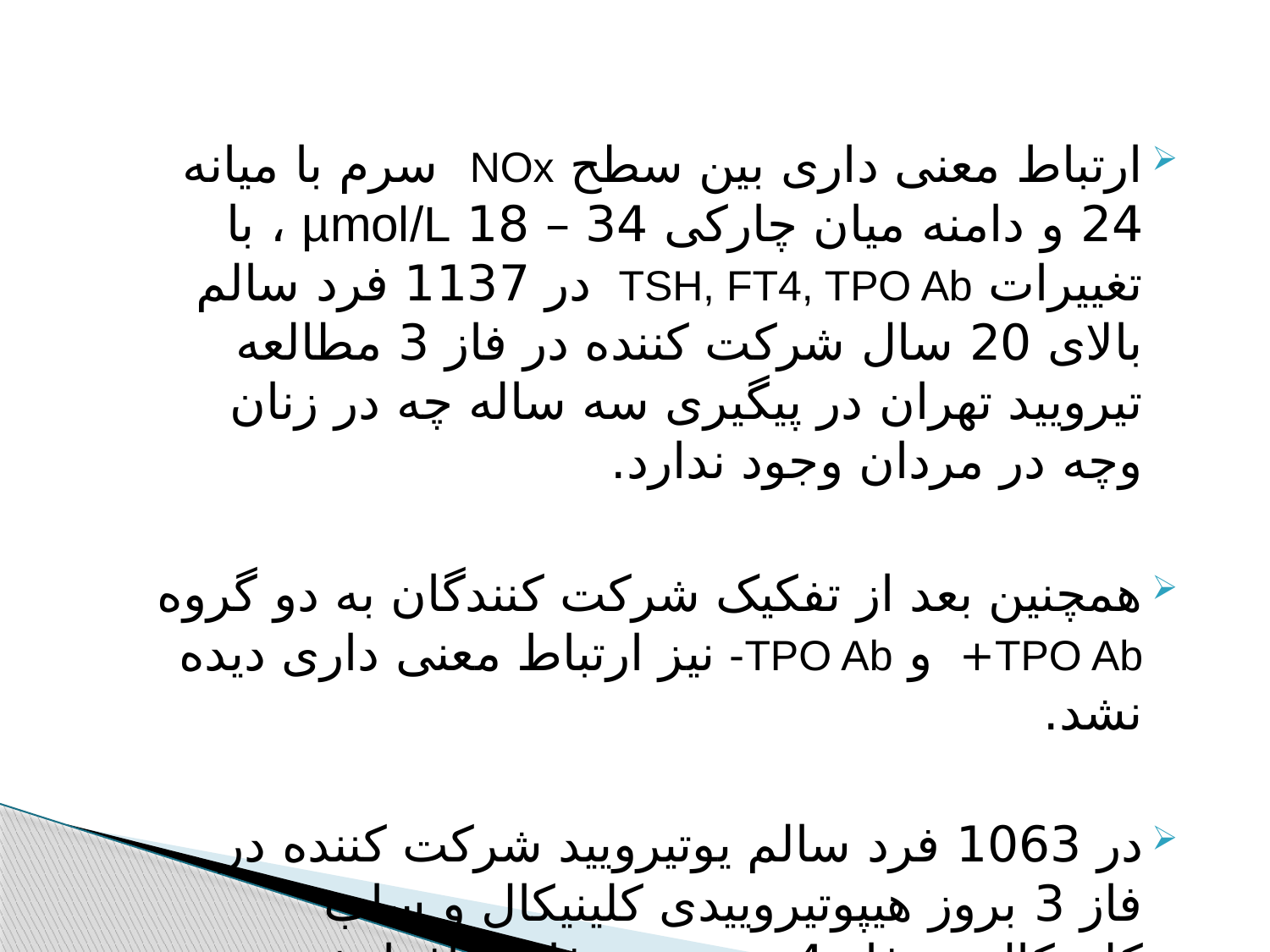

#
ارتباط معنی داری بین سطح NOx  سرم با میانه 24 و دامنه میان چارکی 34 – 18 µmol/L ، با تغییرات TSH, FT4, TPO Ab  در 1137 فرد سالم بالای 20 سال شرکت کننده در فاز 3 مطالعه تیرویید تهران در پیگیری سه ساله چه در زنان وچه در مردان وجود ندارد.

همچنین بعد از تفکیک شرکت کنندگان به دو گروه TPO Ab+  و TPO Ab- نیز ارتباط معنی داری دیده نشد.

در 1063 فرد سالم یوتیرویید شرکت کننده در فاز 3 بروز هیپوتیروییدی کلینیکال و ساب کلینیکال در فاز 4 نسبت به فاز 3 افزایش معنی داری نداشت.